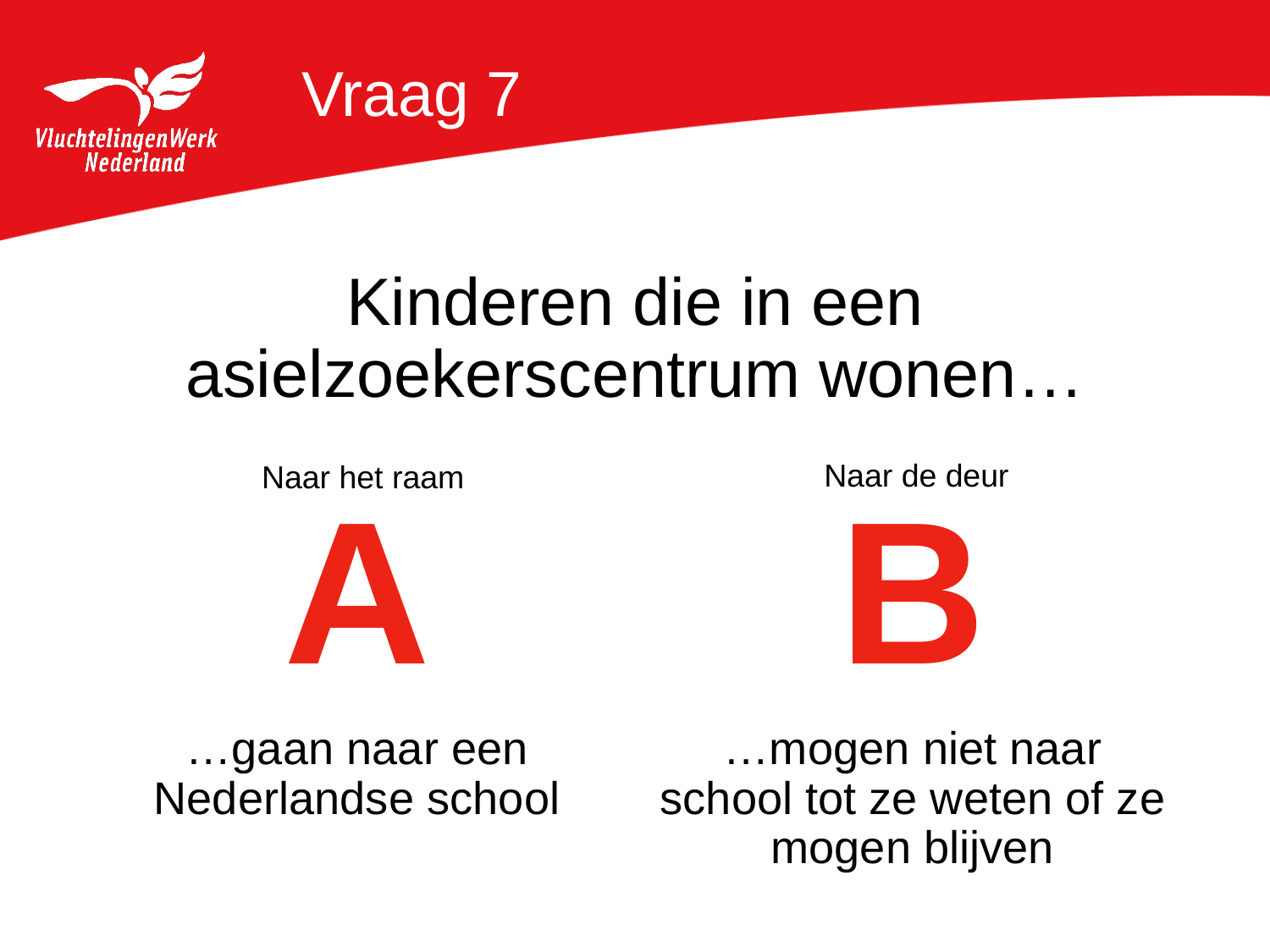

# Vraag 7
Kinderen die in een asielzoekerscentrum wonen…
Naar de deur
Naar het raam
A
…gaan naar een Nederlandse school
B
…mogen niet naar school tot ze weten of ze mogen blijven